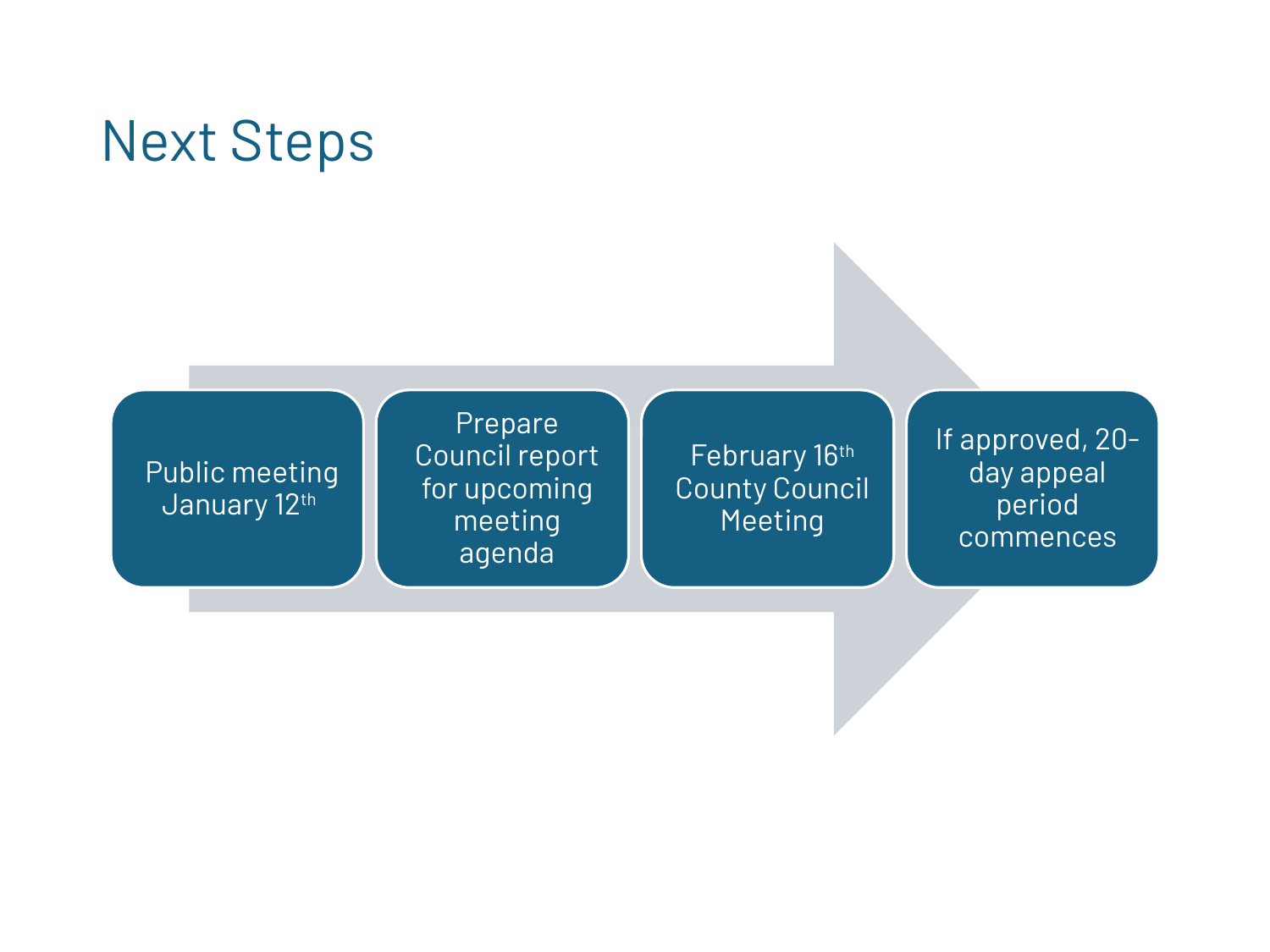

# Next Steps
Public meeting January 12th
Prepare Council report for upcoming meeting agenda
February 16th County Council Meeting
If approved, 20-day appeal period commences